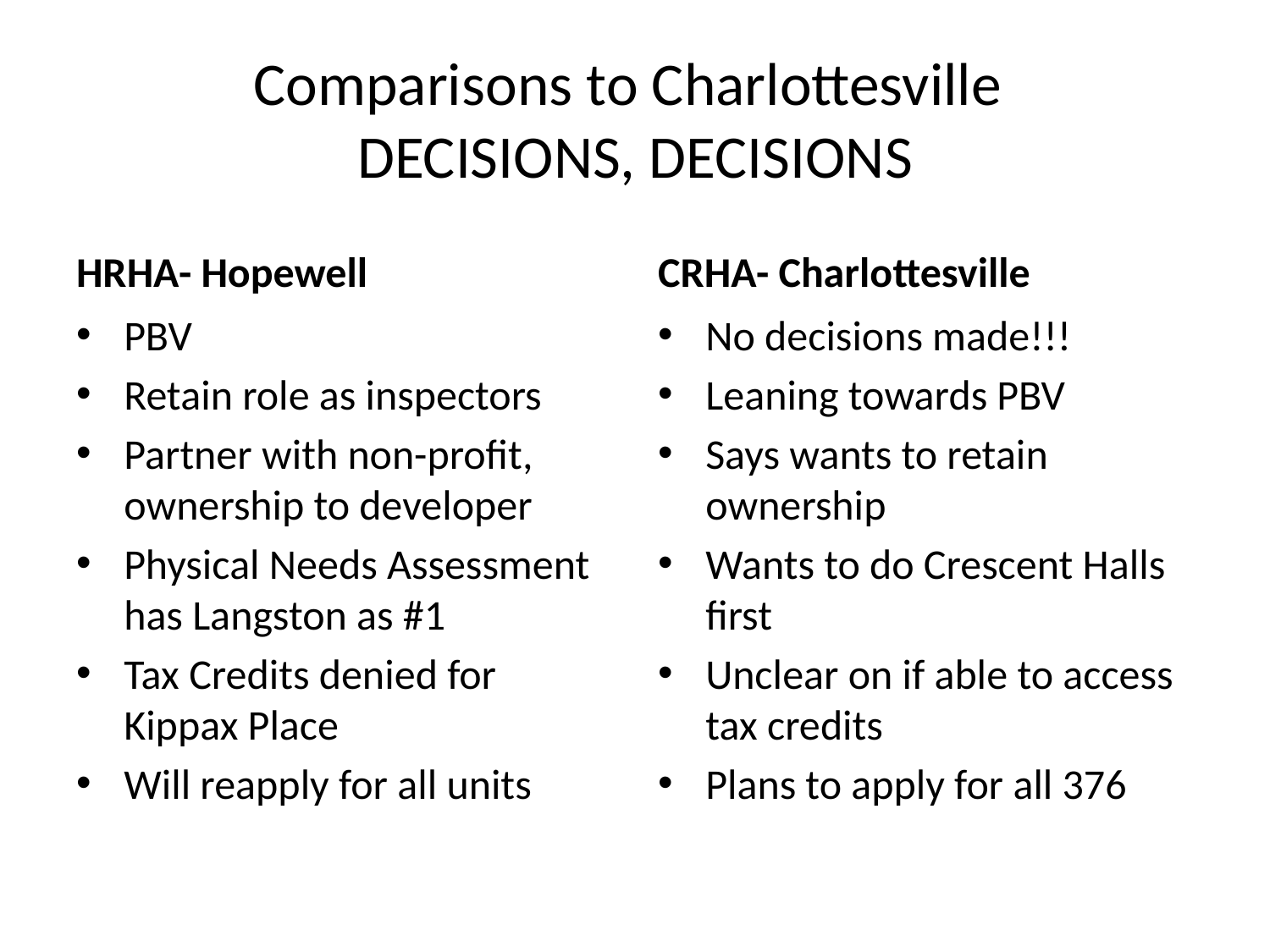

# Comparisons to Charlottesville DECISIONS, DECISIONS
HRHA- Hopewell
CRHA- Charlottesville
PBV
Retain role as inspectors
Partner with non-profit, ownership to developer
Physical Needs Assessment has Langston as #1
Tax Credits denied for Kippax Place
Will reapply for all units
No decisions made!!!
Leaning towards PBV
Says wants to retain ownership
Wants to do Crescent Halls first
Unclear on if able to access tax credits
Plans to apply for all 376